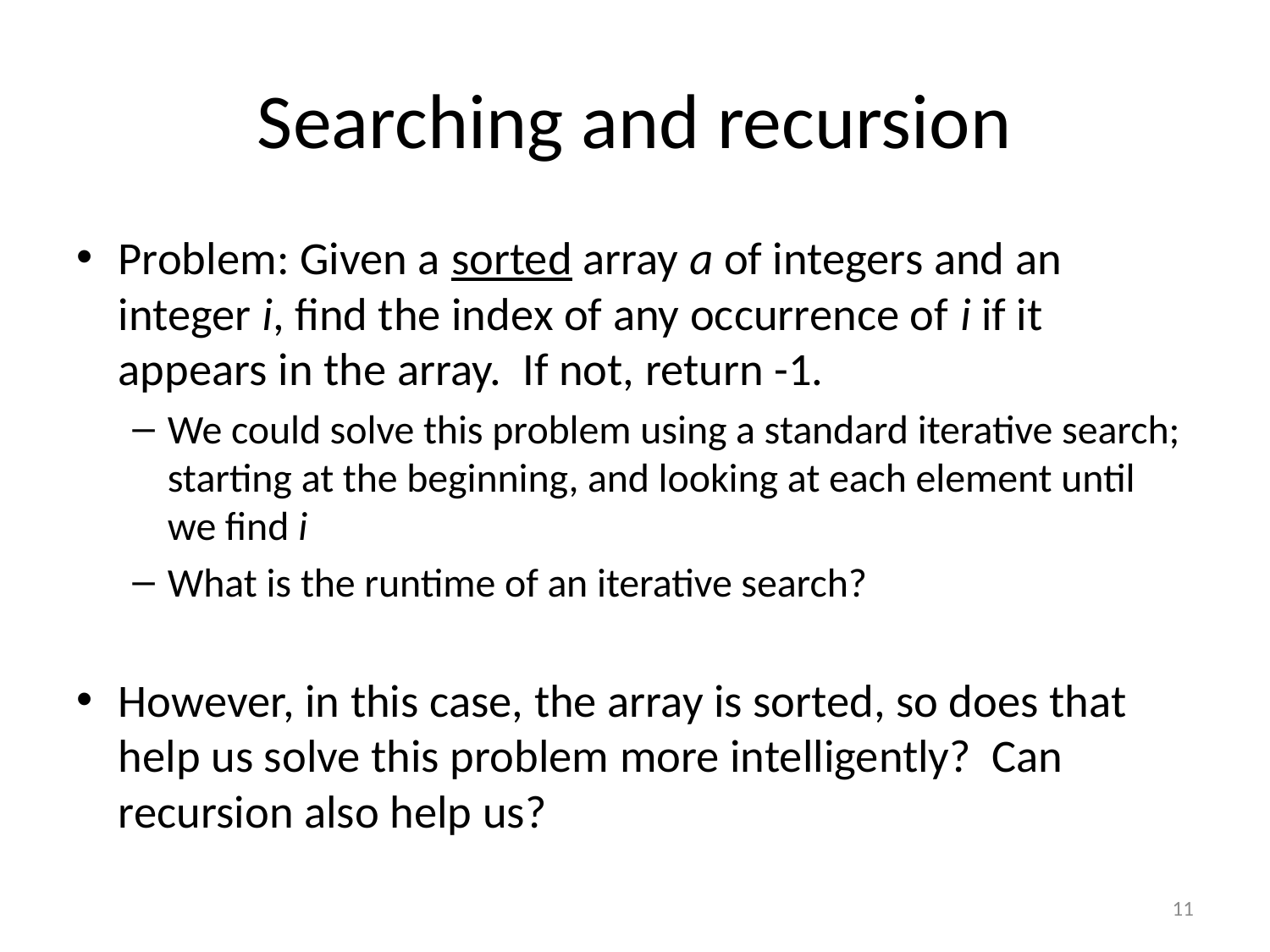

# Searching and recursion
Problem: Given a sorted array a of integers and an integer i, find the index of any occurrence of i if it appears in the array.  If not, return -1.
We could solve this problem using a standard iterative search; starting at the beginning, and looking at each element until we find i
What is the runtime of an iterative search?

However, in this case, the array is sorted, so does that help us solve this problem more intelligently?  Can recursion also help us?
11